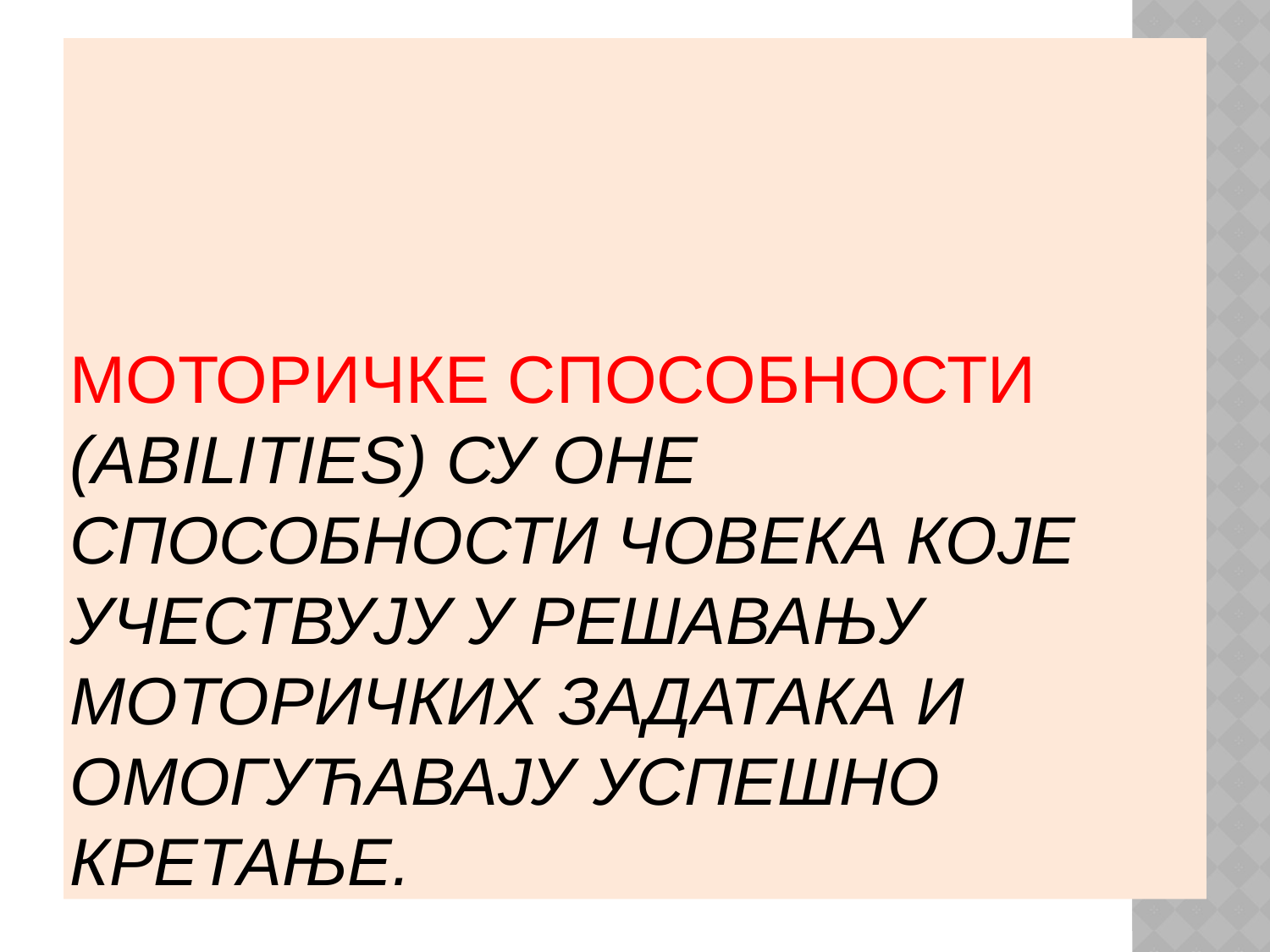

# МОТОРИЧКЕ СПОСОБНОСТИ (ABILITIES) СУ ОНЕ СПОСОБНОСТИ ЧОВЕКА КОЈЕ УЧЕСТВУЈУ У РЕШАВАЊУ  МОТОРИЧКИХ ЗАДАТАКА И ОМОГУЋАВАЈУ УСПЕШНО КРЕТАЊЕ.